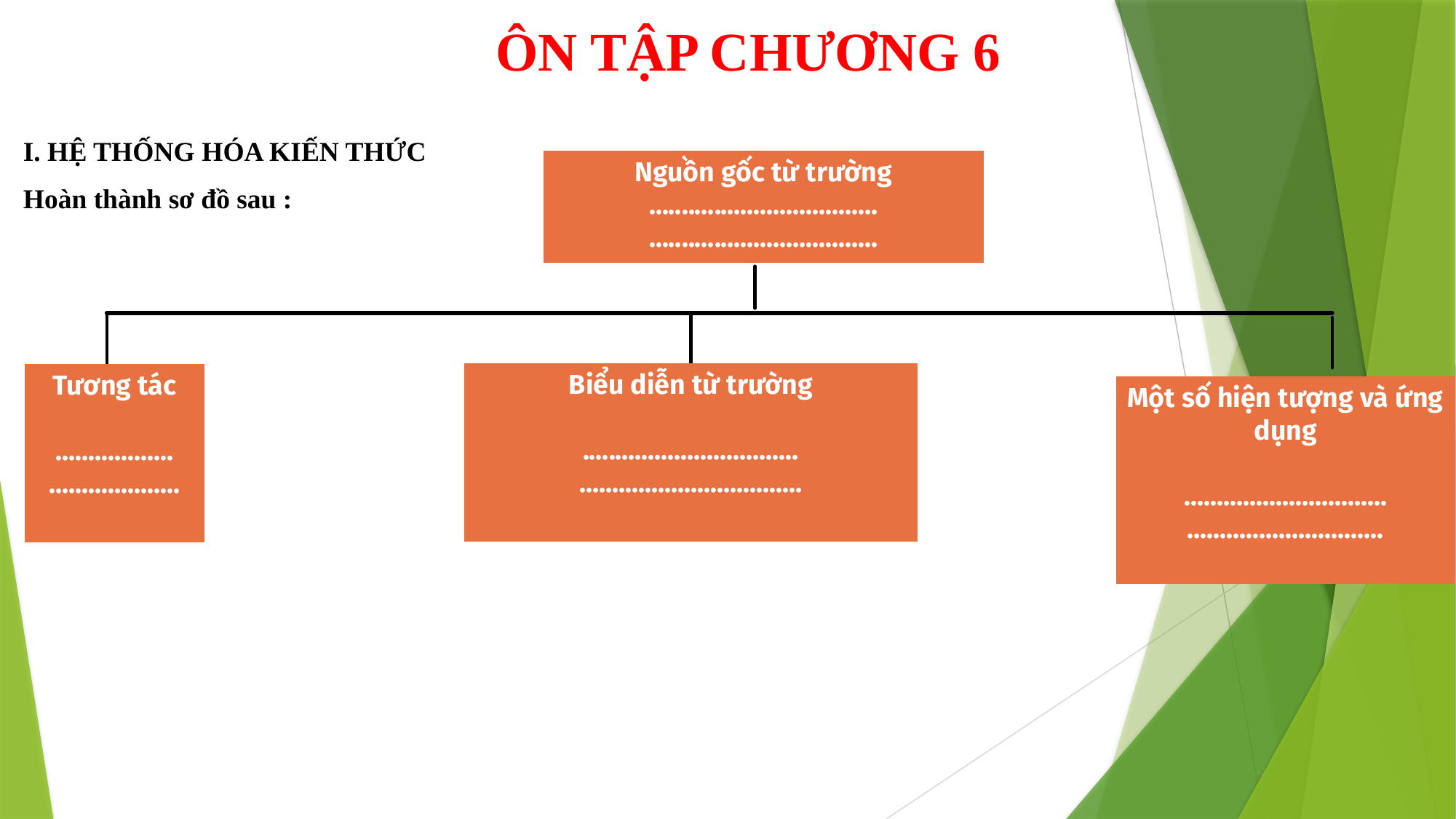

# ÔN TẬP CHƯƠNG 6
I. HỆ THỐNG HÓA KIẾN THỨC
Hoàn thành sơ đồ sau :

| Nguồn gốc từ trường ................................... ................................... |
| --- |
| Biểu diễn từ trường ................................. .................................. |
| --- |
| Tương tác .................. .................... |
| --- |
| Một số hiện tượng và ứng dụng ............................... .............................. |
| --- |